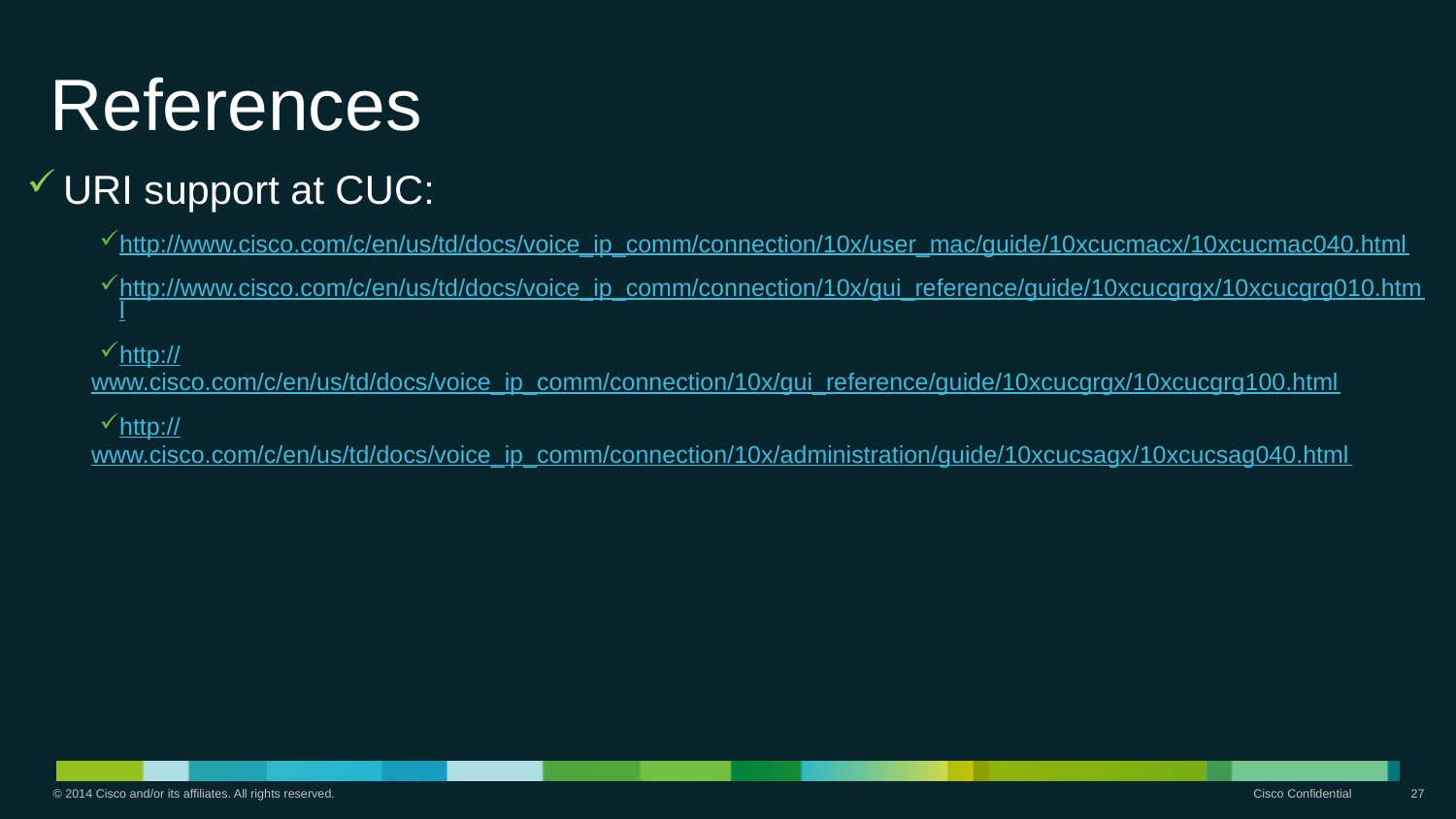

# References
URI support at CUC:
http://www.cisco.com/c/en/us/td/docs/voice_ip_comm/connection/10x/user_mac/guide/10xcucmacx/10xcucmac040.html
http://www.cisco.com/c/en/us/td/docs/voice_ip_comm/connection/10x/gui_reference/guide/10xcucgrgx/10xcucgrg010.html
http://www.cisco.com/c/en/us/td/docs/voice_ip_comm/connection/10x/gui_reference/guide/10xcucgrgx/10xcucgrg100.html
http://www.cisco.com/c/en/us/td/docs/voice_ip_comm/connection/10x/administration/guide/10xcucsagx/10xcucsag040.html